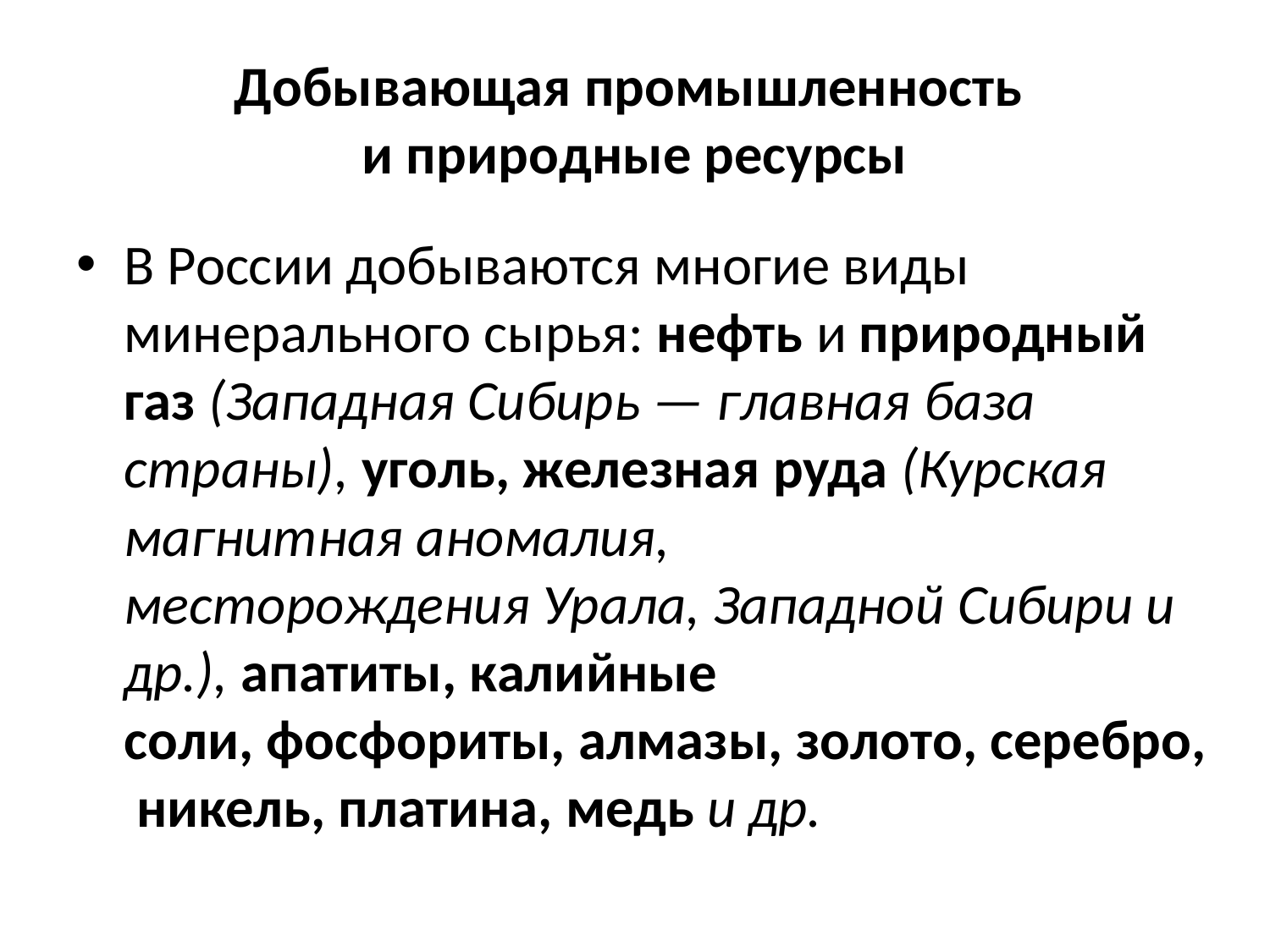

# Добывающая промышленность и природные ресурсы
В России добываются многие виды минерального сырья: нефть и природный газ (Западная Сибирь — главная база страны), уголь, железная руда (Курская магнитная аномалия, месторождения Урала, Западной Сибири и др.), апатиты, калийные соли, фосфориты, алмазы, золото, серебро, никель, платина, медь и др.